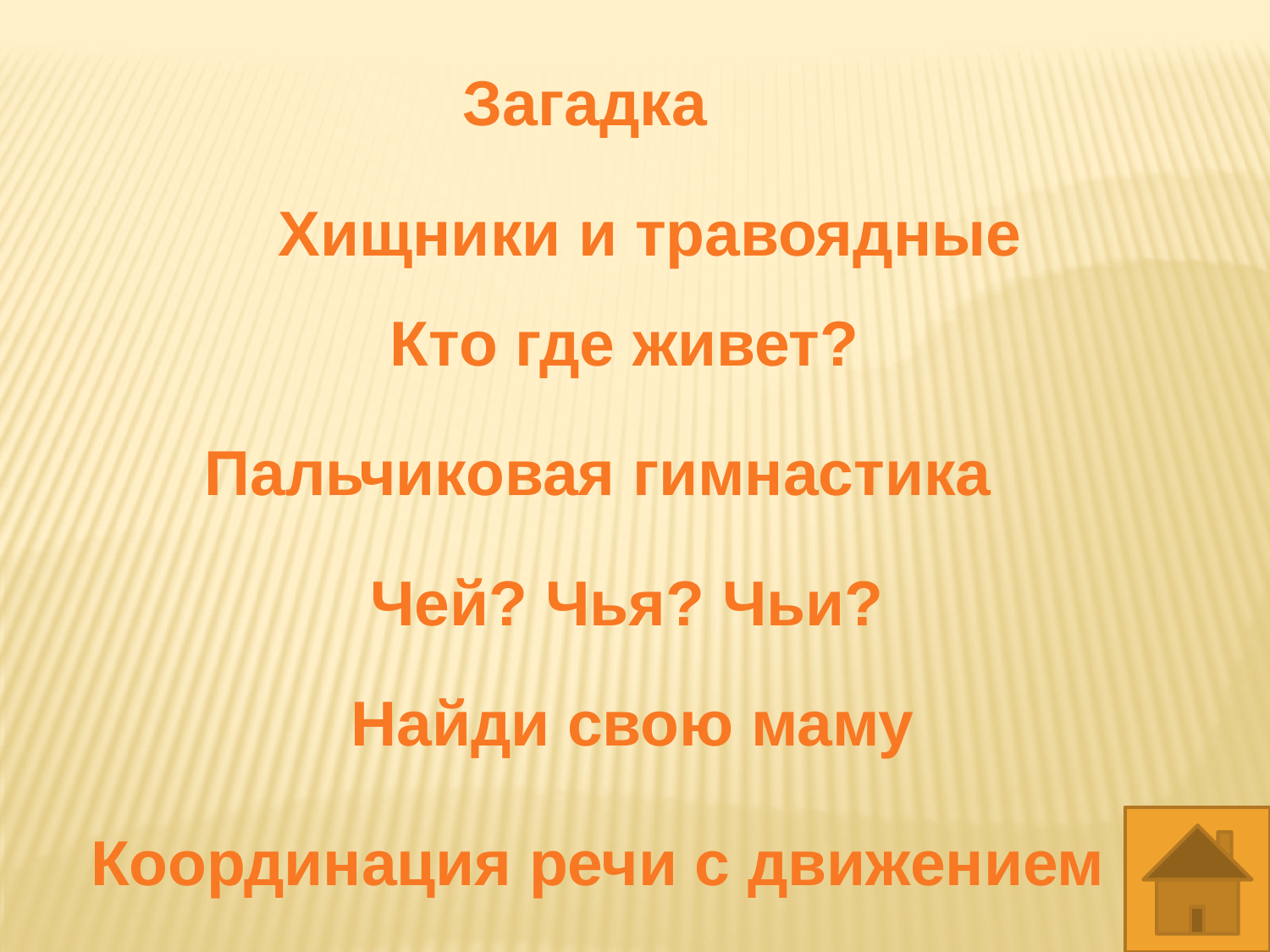

Загадка
Хищники и травоядные
Кто где живет?
Пальчиковая гимнастика
Чей? Чья? Чьи?
Найди свою маму

Координация речи с движением